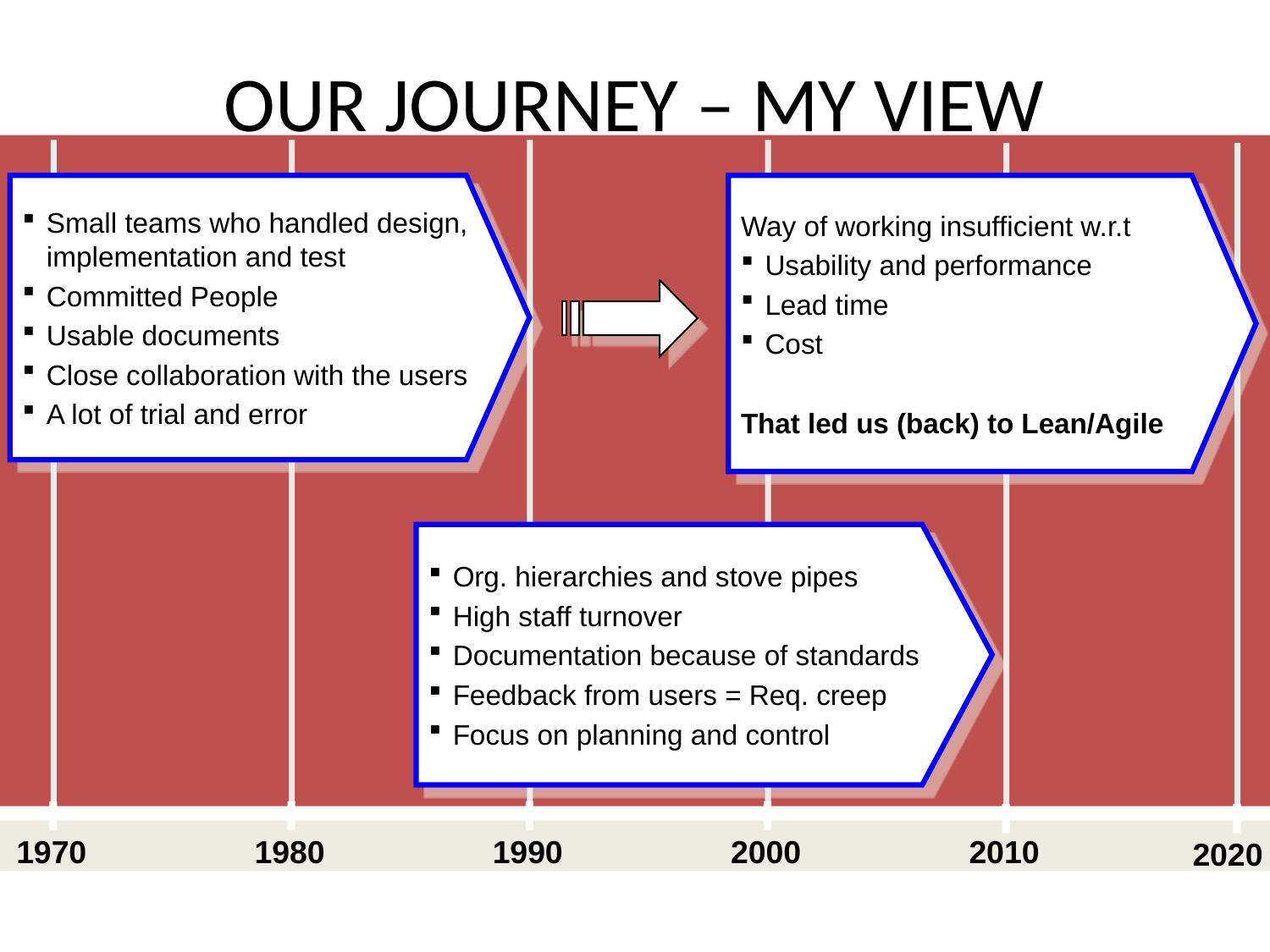

# OUR JOURNEY – MY VIEW

Small teams who handled design, implementation and test
Committed People
Usable documents
Close collaboration with the users
A lot of trial and error
Way of working insufficient w.r.t
Usability and performance
Lead time
Cost

That led us (back) to Lean/Agile

Org. hierarchies and stove pipes
High staff turnover
Documentation because of standards
Feedback from users = Req. creep
Focus on planning and control

1970
1980
1990
2000
2010
2020